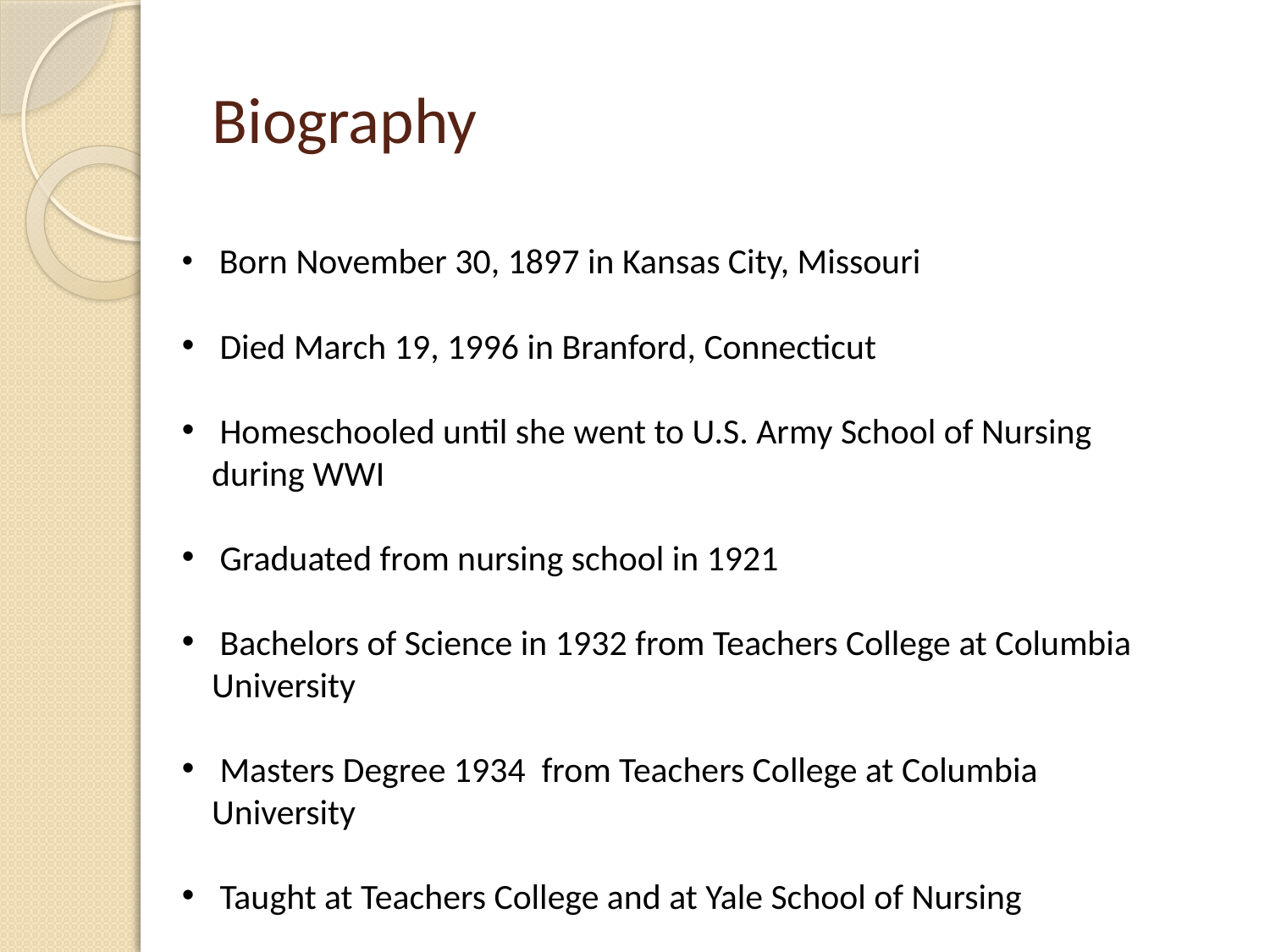

# Biography
 Born November 30, 1897 in Kansas City, Missouri

 Died March 19, 1996 in Branford, Connecticut

 Homeschooled until she went to U.S. Army School of Nursing during WWI

 Graduated from nursing school in 1921

 Bachelors of Science in 1932 from Teachers College at Columbia University

 Masters Degree 1934  from Teachers College at Columbia University

 Taught at Teachers College and at Yale School of Nursing